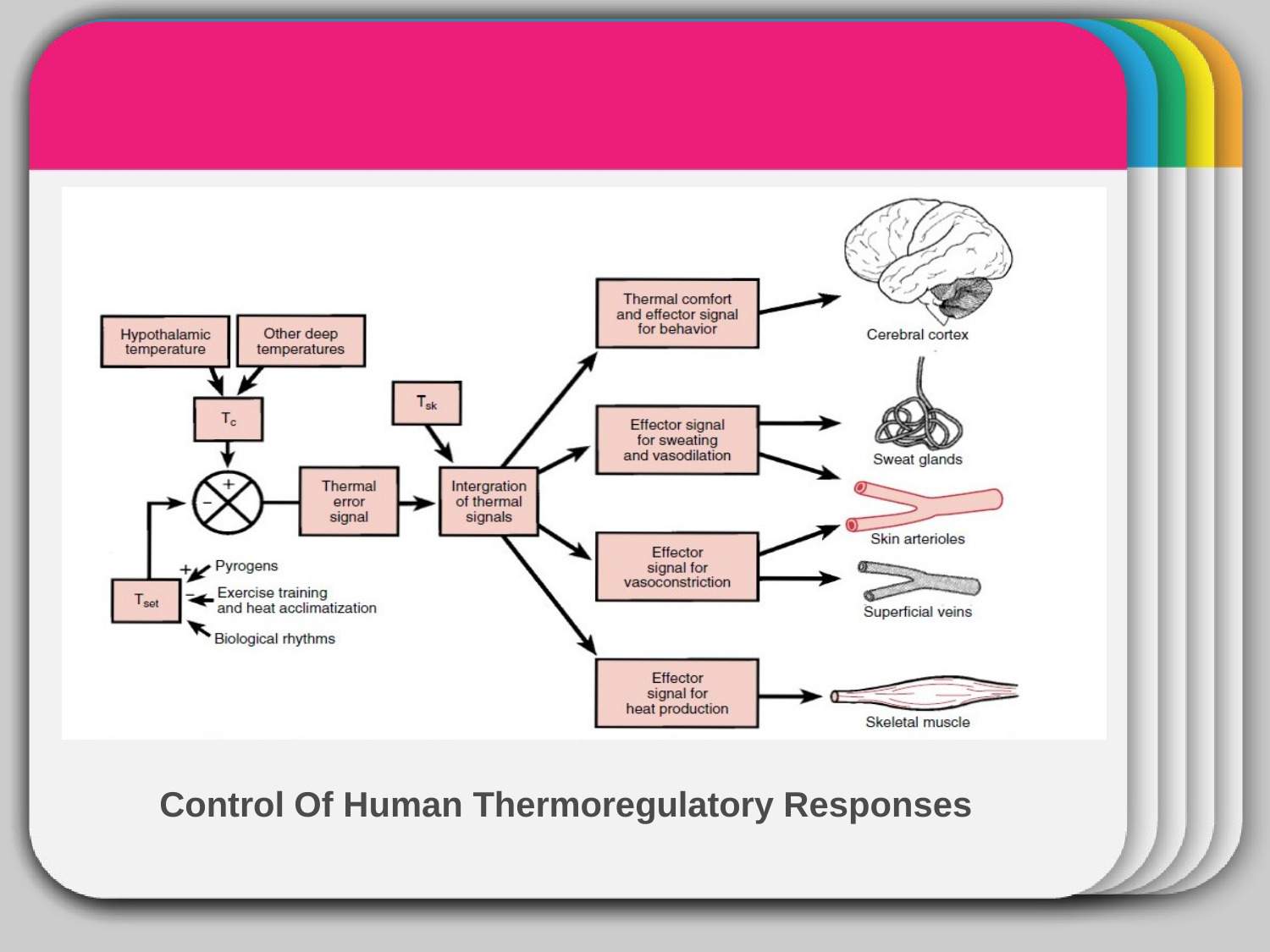

# WINTER

Template
Control Of Human Thermoregulatory Responses